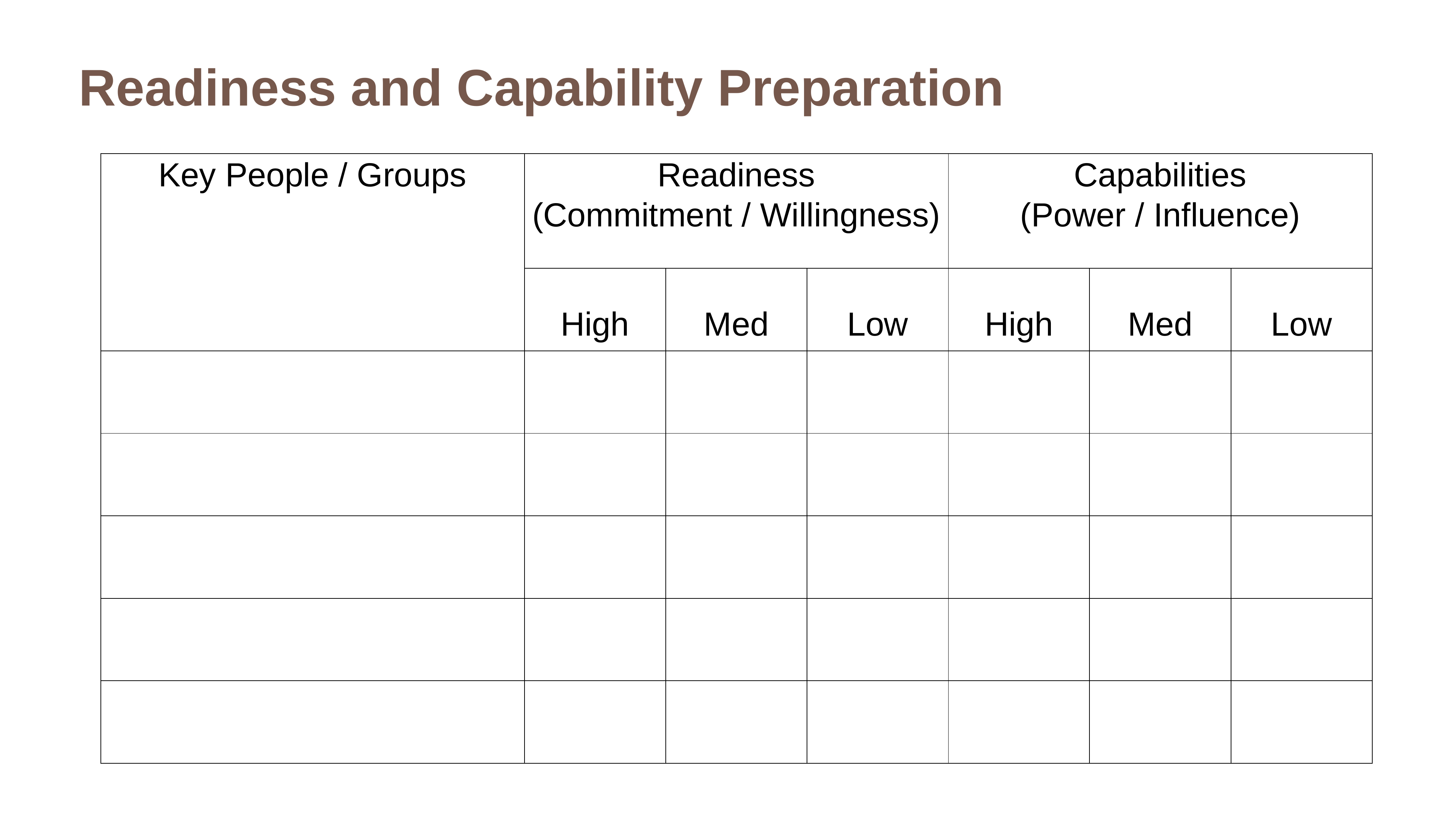

# Readiness and Capability Preparation
| Key People / Groups | Readiness (Commitment / Willingness) |  |  | Capabilities (Power / Influence) |  |  |
| --- | --- | --- | --- | --- | --- | --- |
|  | High | Med | Low | High | Med | Low |
|  |  |  |  |  |  |  |
|  |  |  |  |  |  |  |
|  |  |  |  |  |  |  |
|  |  |  |  |  |  |  |
|  |  |  |  |  |  |  |